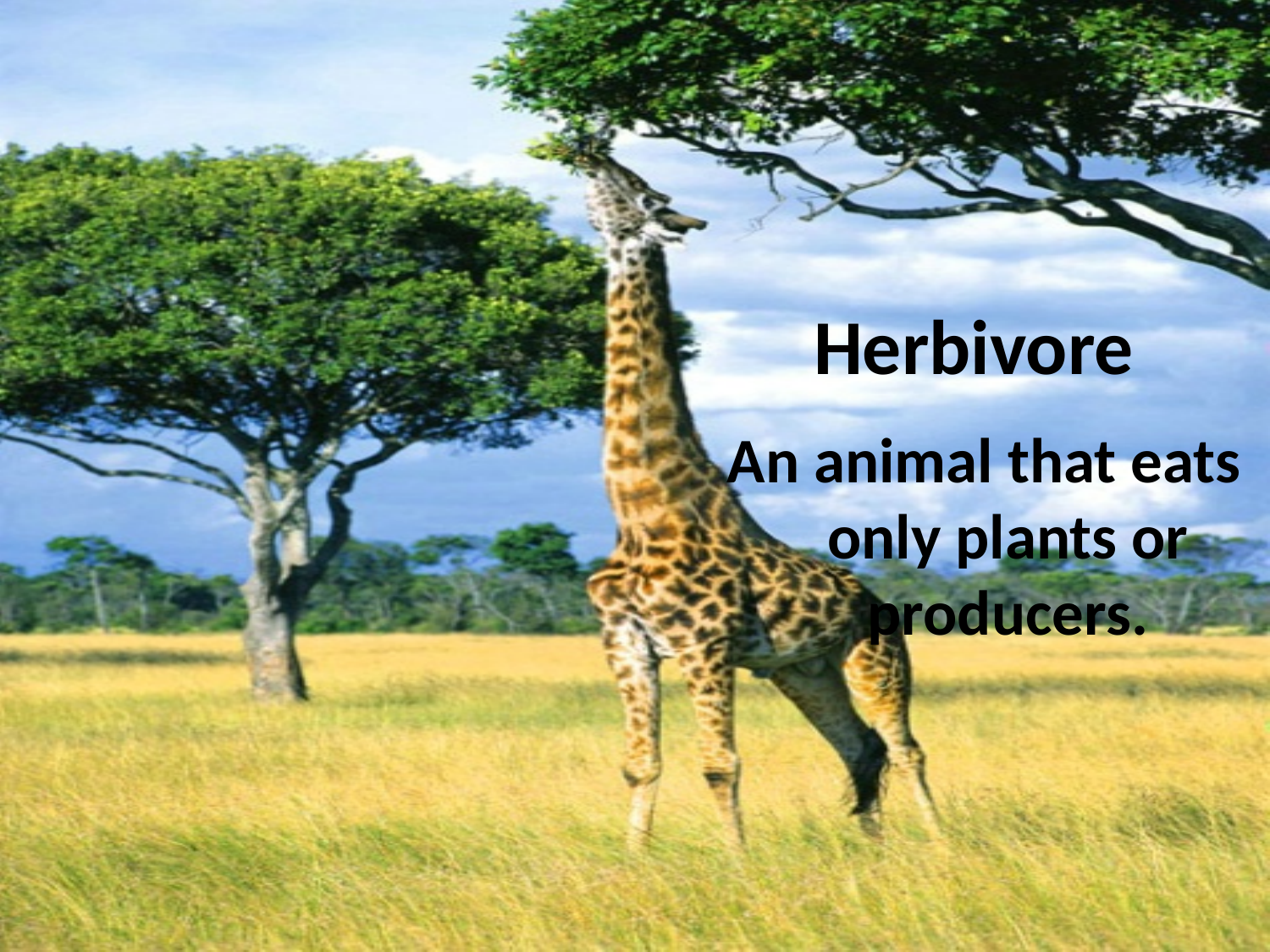

# Herbivore
An animal that eats only plants or producers.